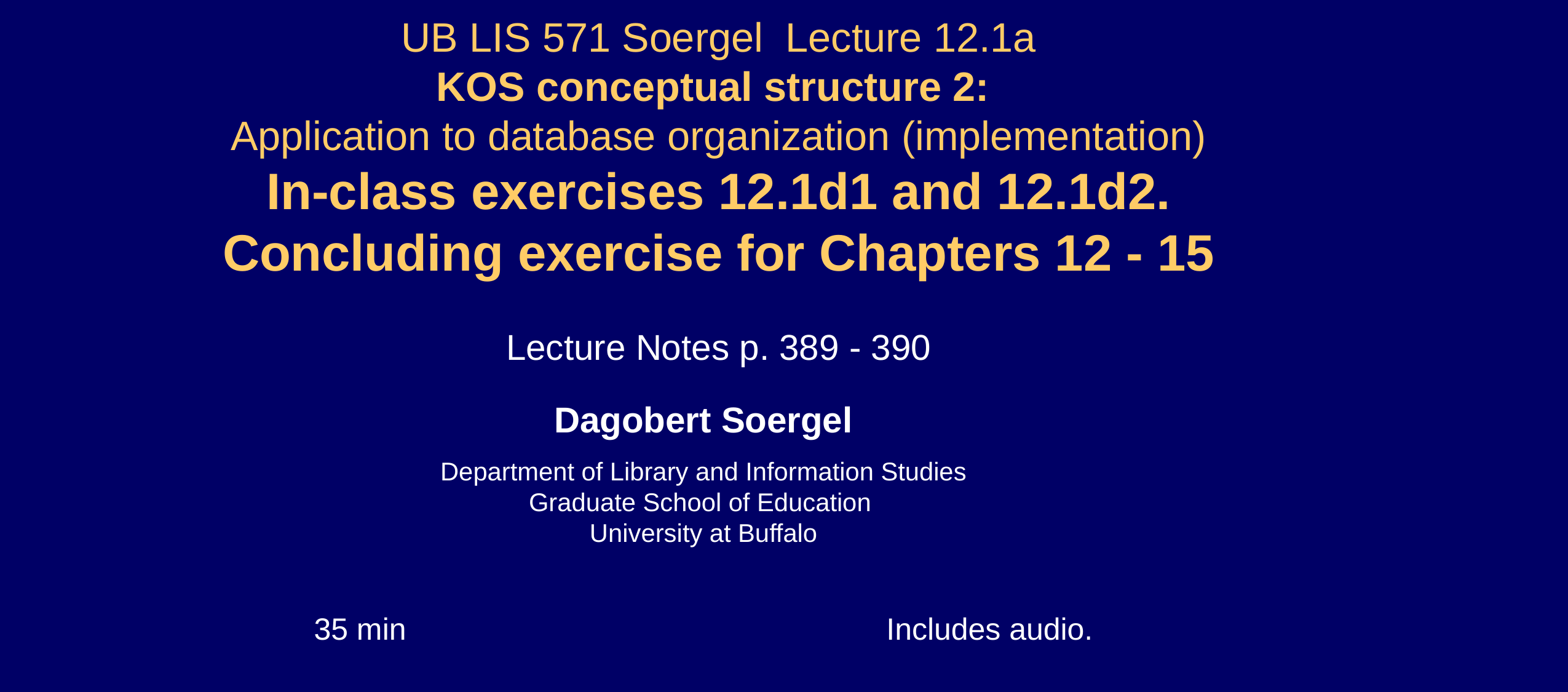

# UB LIS 571 Soergel  Lecture 12.1a KOS conceptual structure 2: Application to database organization (implementation) In-class exercises 12.1d1 and 12.1d2. Concluding exercise for Chapters 12 - 15 Lecture Notes p. 389 - 390
Dagobert Soergel
Department of Library and Information Studies
Graduate School of Education
University at Buffalo

35 min                                                        Includes audio.